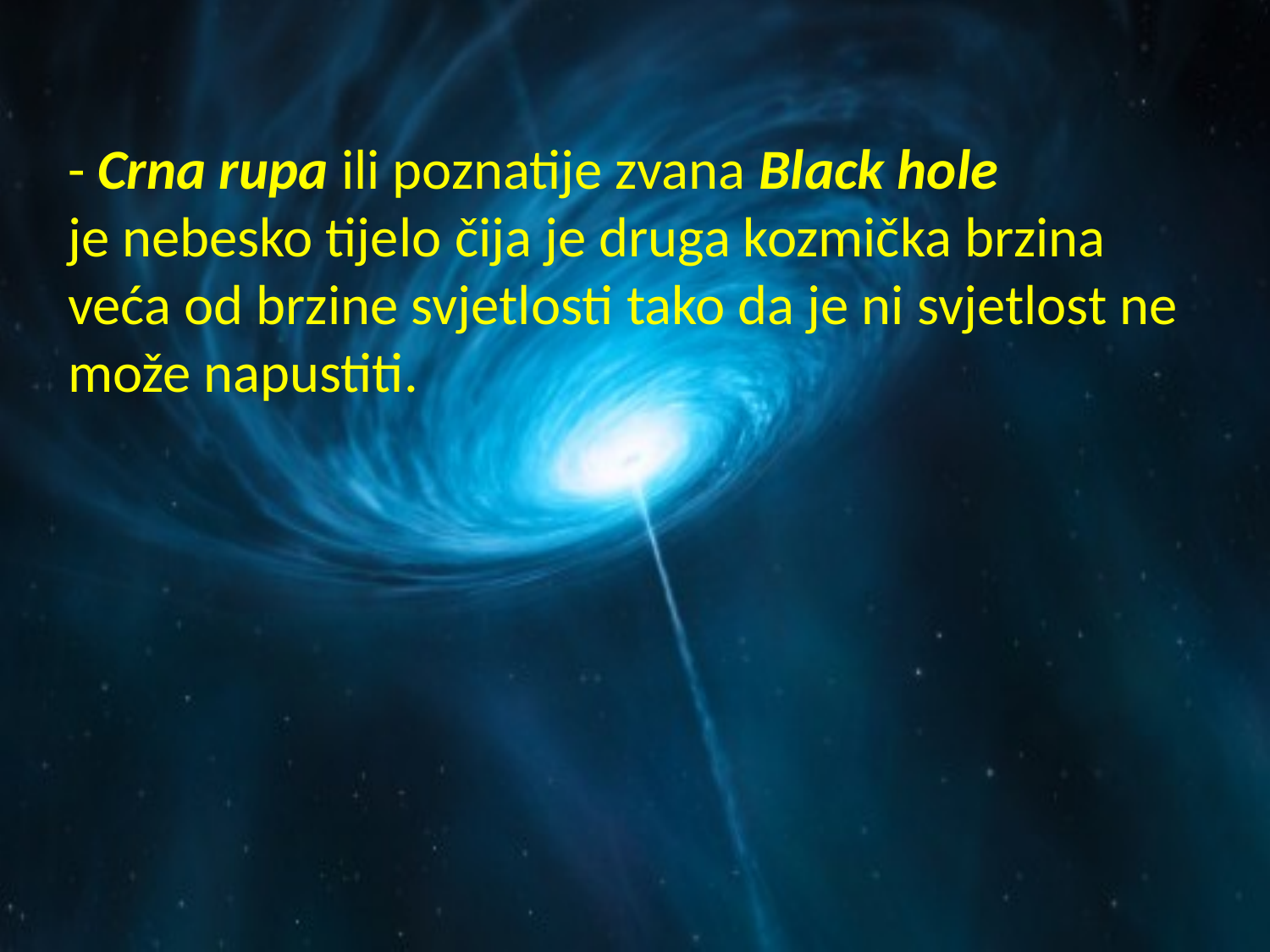

- Crna rupa ili poznatije zvana Black hole je nebesko tijelo čija je druga kozmička brzina veća od brzine svjetlosti tako da je ni svjetlost ne može napustiti.